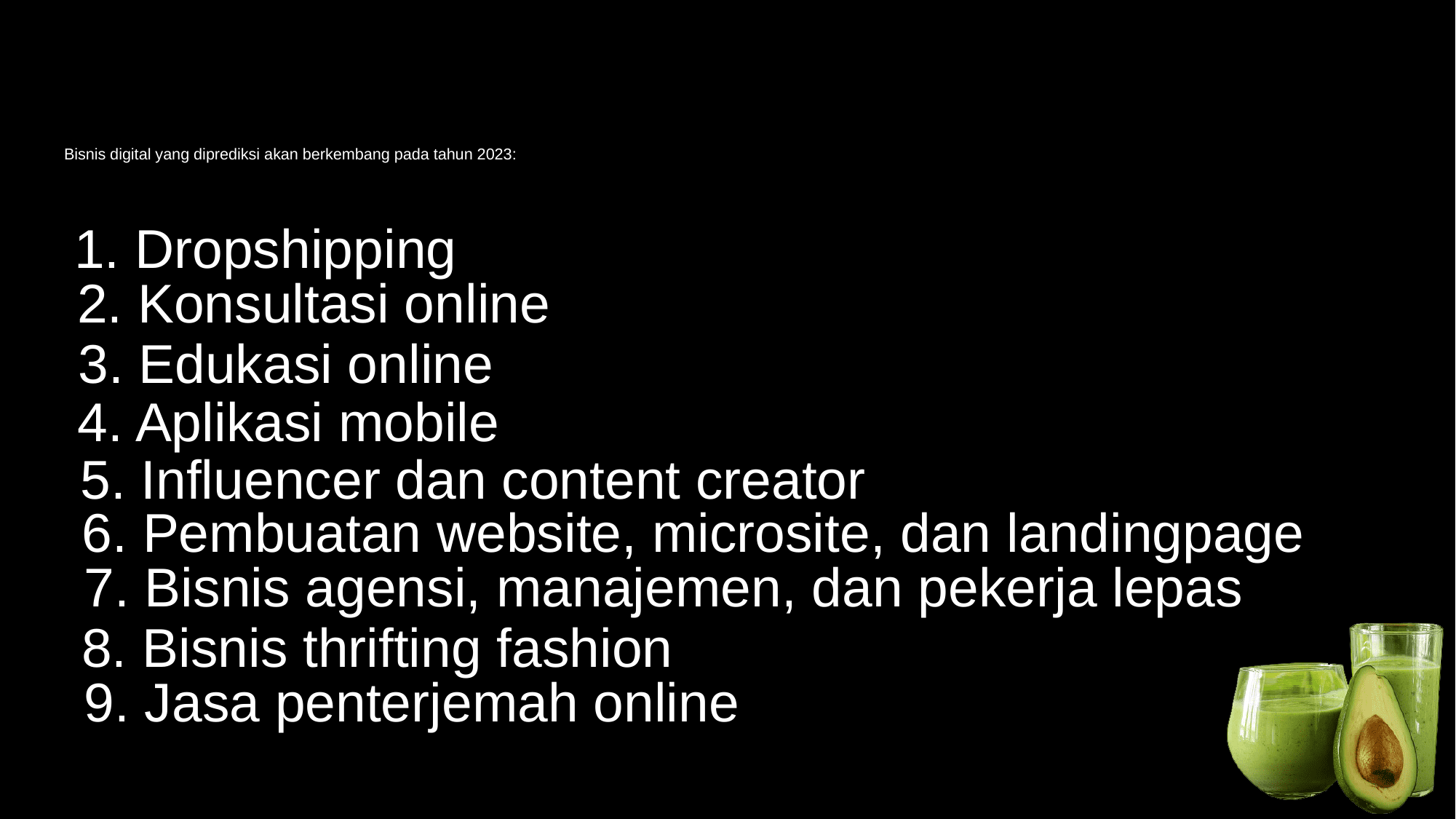

# Bisnis digital yang diprediksi akan berkembang pada tahun 2023:
1. Dropshipping
2. Konsultasi online
3. Edukasi online
4. Aplikasi mobile
5. Influencer dan content creator
6. Pembuatan website, microsite, dan landingpage
7. Bisnis agensi, manajemen, dan pekerja lepas
8. Bisnis thrifting fashion
9. Jasa penterjemah online